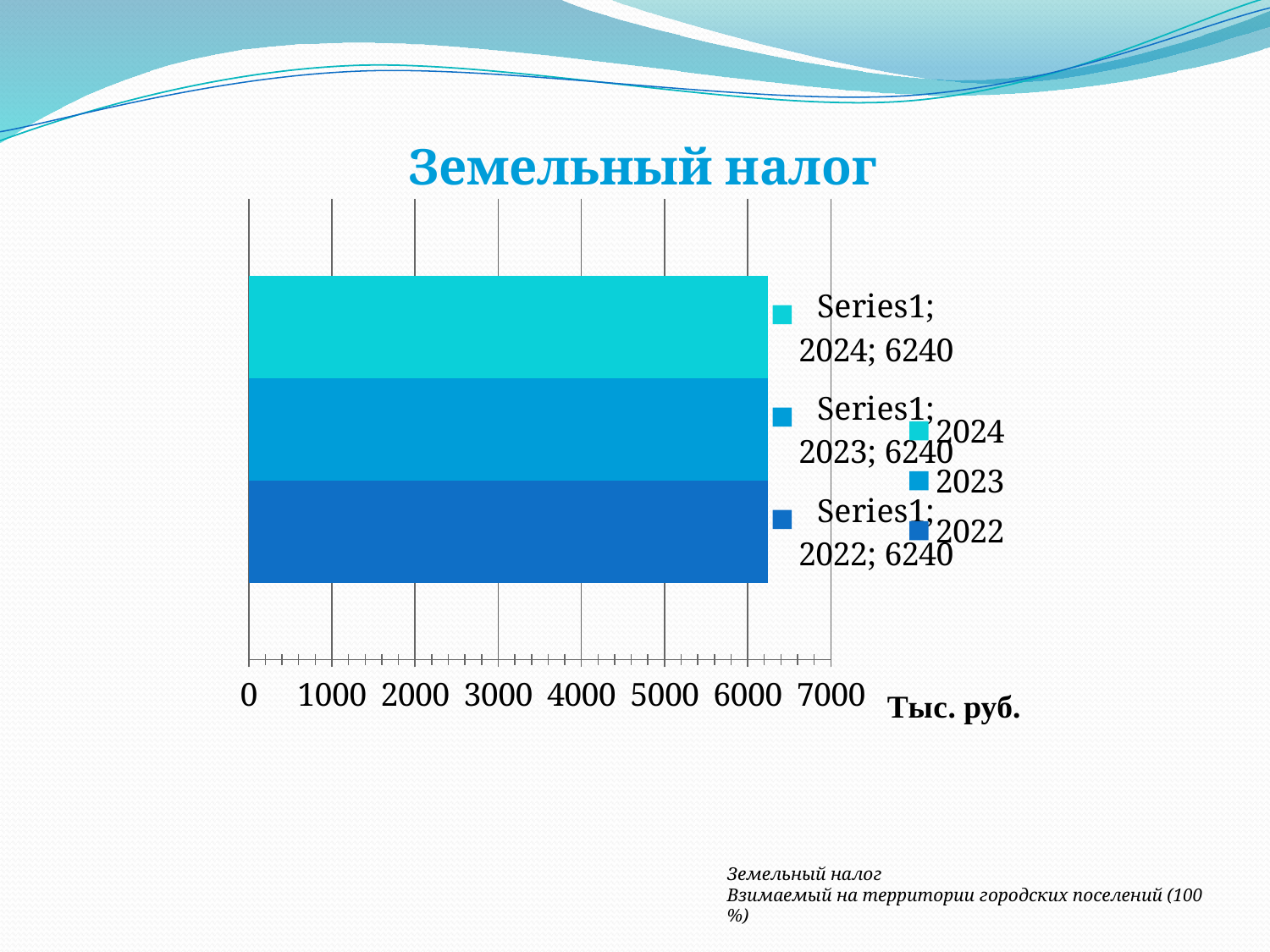

Земельный налог

### Chart

| Category | 2022 | 2023 | 2024 |
|---|---|---|---|
|  | 6240.0 | 6240.0 | 6240.0 |
Земельный налог
Взимаемый на территории городских поселений (100 %)